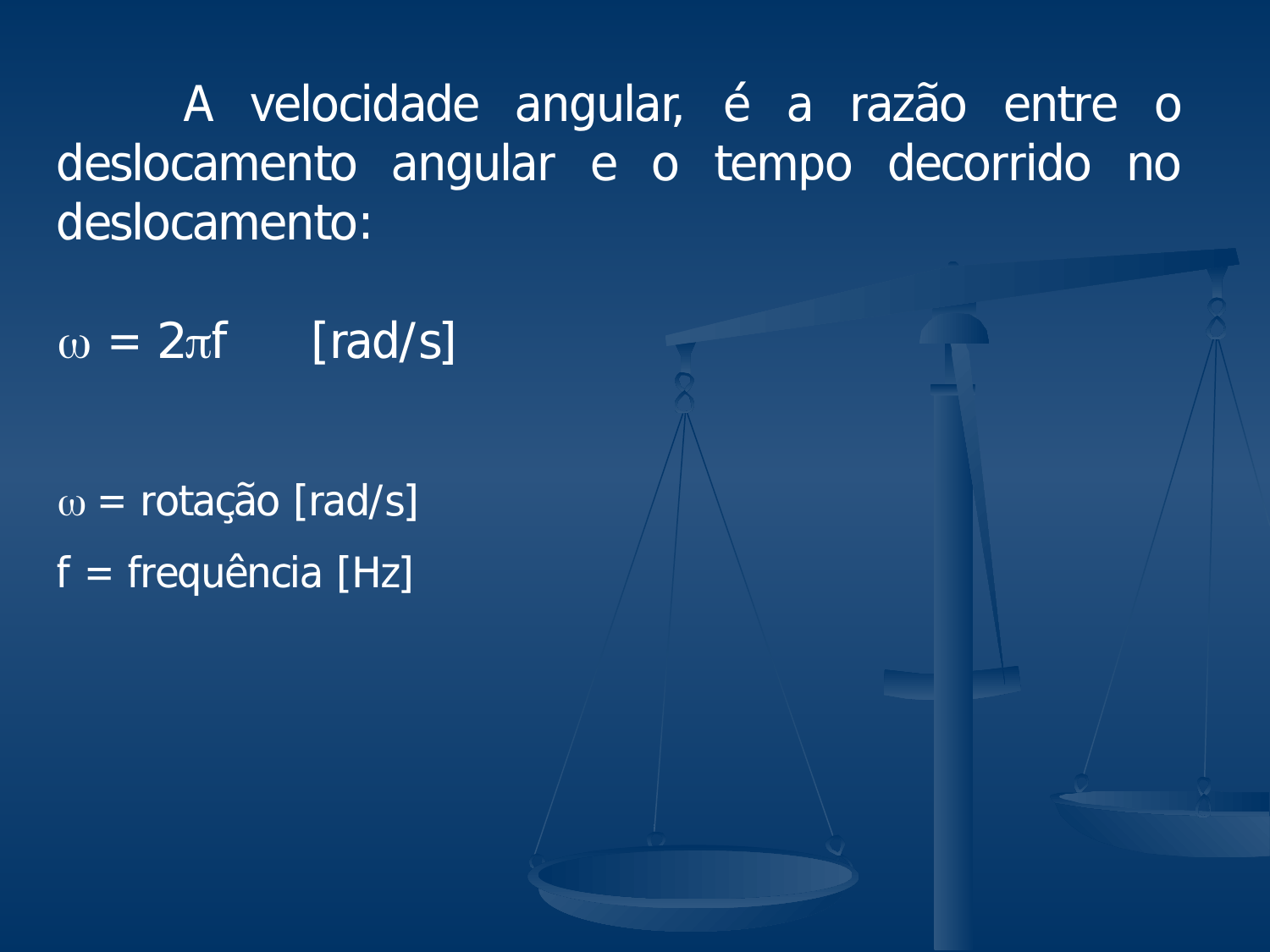

A velocidade angular, é a razão entre o deslocamento angular e o tempo decorrido no deslocamento:

ω = 2πf	[rad/s]

ω = rotação [rad/s]
f = frequência [Hz]